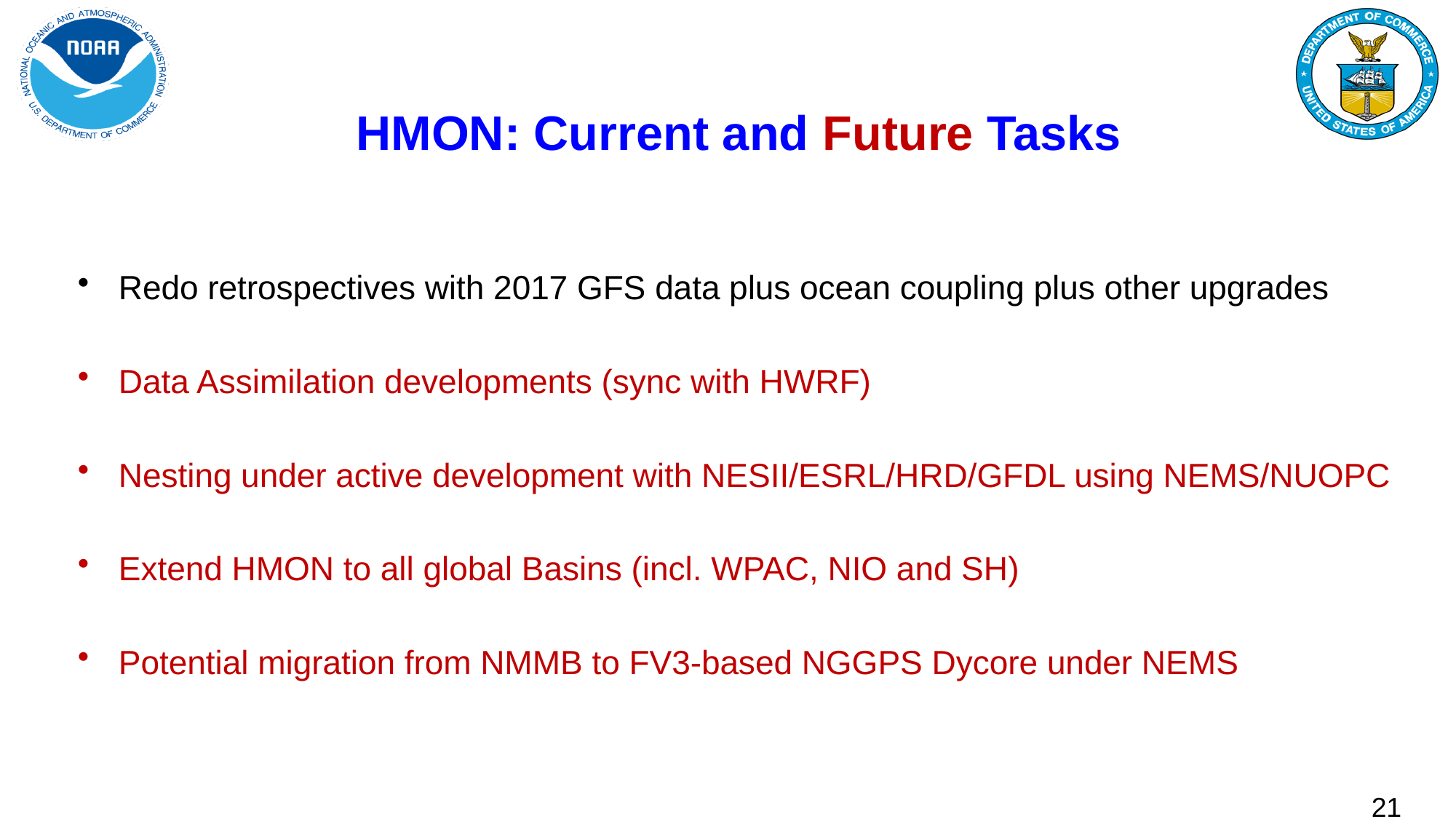

# HMON: Current and Future Tasks

Redo retrospectives with 2017 GFS data plus ocean coupling plus other upgrades

Data Assimilation developments (sync with HWRF)

Nesting under active development with NESII/ESRL/HRD/GFDL using NEMS/NUOPC

Extend HMON to all global Basins (incl. WPAC, NIO and SH)

Potential migration from NMMB to FV3-based NGGPS Dycore under NEMS